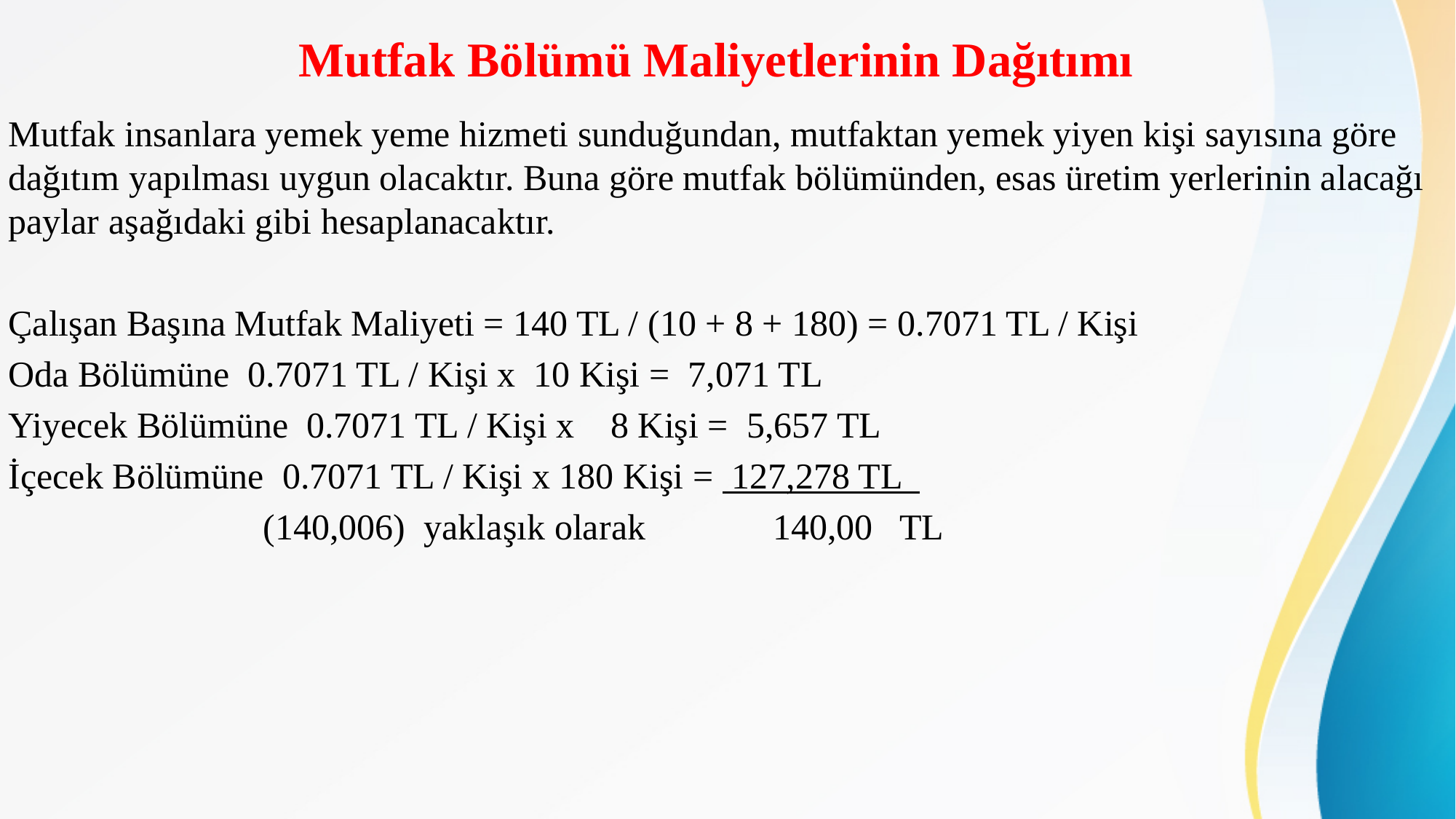

# Mutfak Bölümü Maliyetlerinin Dağıtımı
Mutfak insanlara yemek yeme hizmeti sunduğundan, mutfaktan yemek yiyen kişi sayısına göre dağıtım yapılması uygun olacaktır. Buna göre mutfak bölümünden, esas üretim yerlerinin alacağı paylar aşağıdaki gibi hesaplanacaktır.

Çalışan Başına Mutfak Maliyeti = 140 TL / (10 + 8 + 180) = 0.7071 TL / Kişi
Oda Bölümüne  0.7071 TL / Kişi x  10 Kişi =  7,071 TL
Yiyecek Bölümüne  0.7071 TL / Kişi x    8 Kişi =  5,657 TL
İçecek Bölümüne  0.7071 TL / Kişi x 180 Kişi =  127,278 TL
                            (140,006)  yaklaşık olarak              140,00   TL